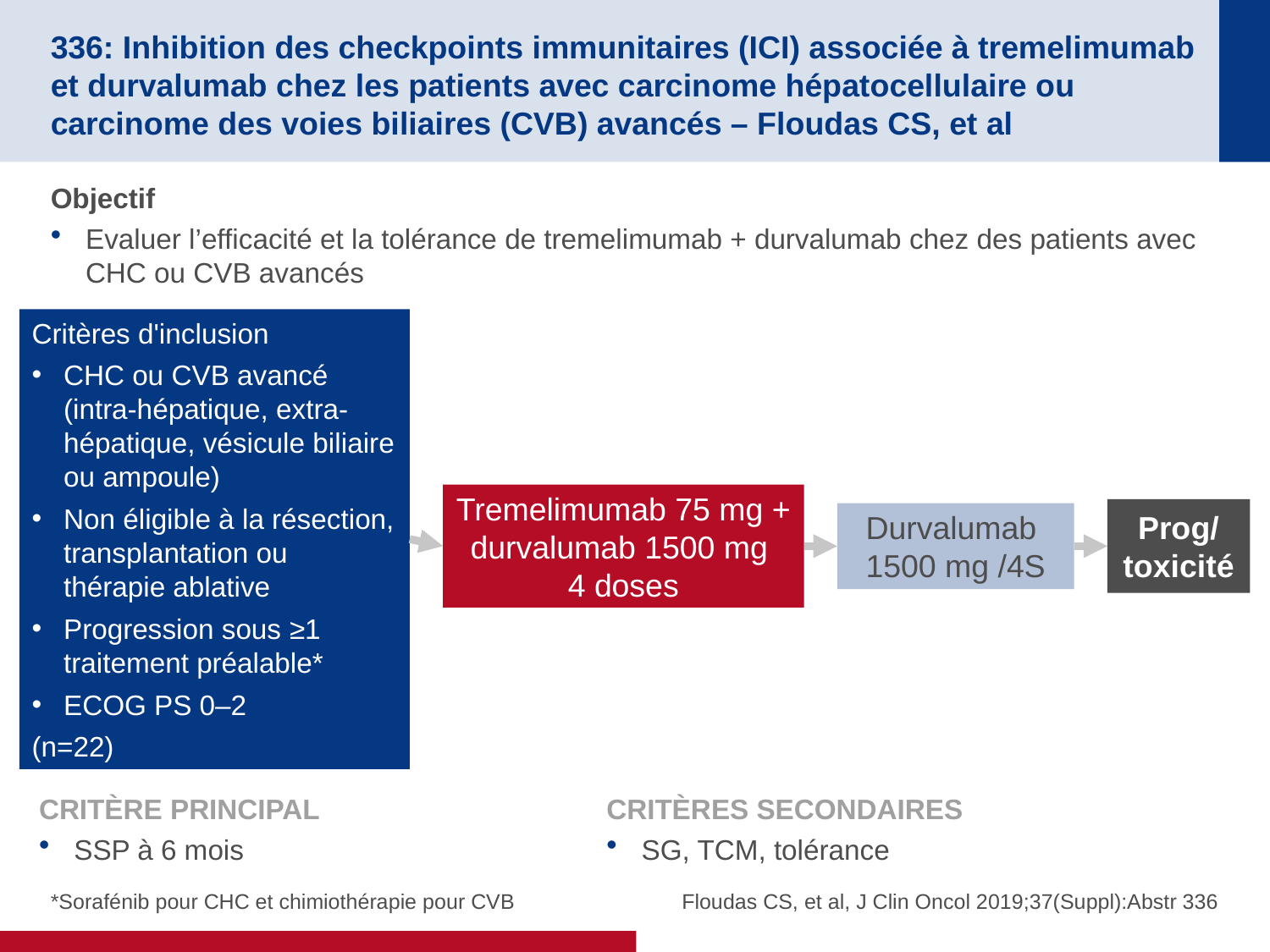

# 336: Inhibition des checkpoints immunitaires (ICI) associée à tremelimumab et durvalumab chez les patients avec carcinome hépatocellulaire ou carcinome des voies biliaires (CVB) avancés – Floudas CS, et al
Objectif
Evaluer l’efficacité et la tolérance de tremelimumab + durvalumab chez des patients avec CHC ou CVB avancés
Critères d'inclusion
CHC ou CVB avancé (intra-hépatique, extra-hépatique, vésicule biliaire ou ampoule)
Non éligible à la résection, transplantation ou thérapie ablative
Progression sous ≥1 traitement préalable*
ECOG PS 0–2
(n=22)
Tremelimumab 75 mg + durvalumab 1500 mg
4 doses
Prog/
toxicité
Durvalumab
1500 mg /4S
CRITÈRE PRINCIPAL
SSP à 6 mois
CRITÈRES SECONDAIRES
SG, TCM, tolérance
*Sorafénib pour CHC et chimiothérapie pour CVB
Floudas CS, et al, J Clin Oncol 2019;37(Suppl):Abstr 336